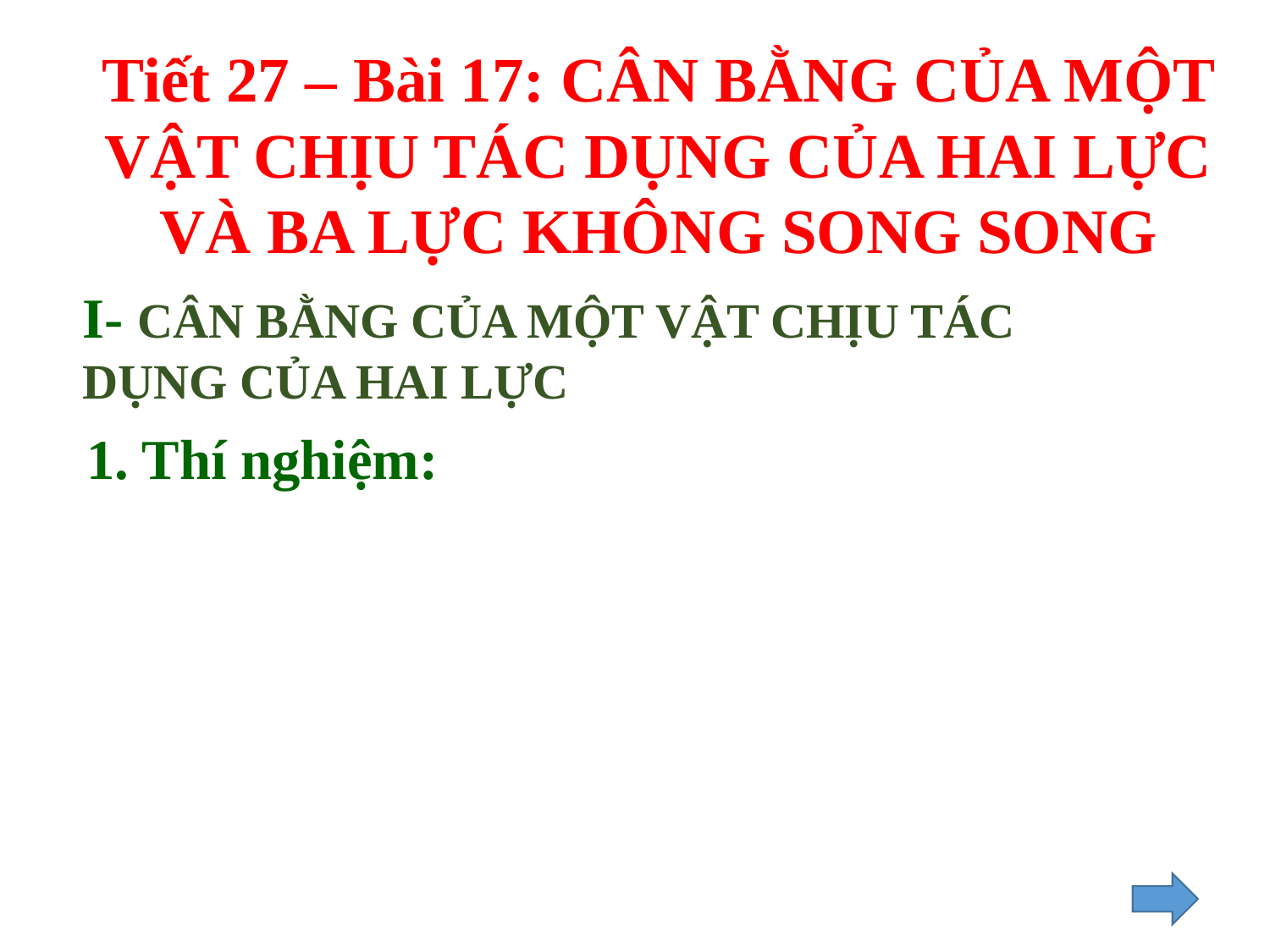

Tiết 27 – Bài 17: CÂN BẰNG CỦA MỘT VẬT CHỊU TÁC DỤNG CỦA HAI LỰC VÀ BA LỰC KHÔNG SONG SONG
I- CÂN BẰNG CỦA MỘT VẬT CHỊU TÁC DỤNG CỦA HAI LỰC
1. Thí nghiệm: